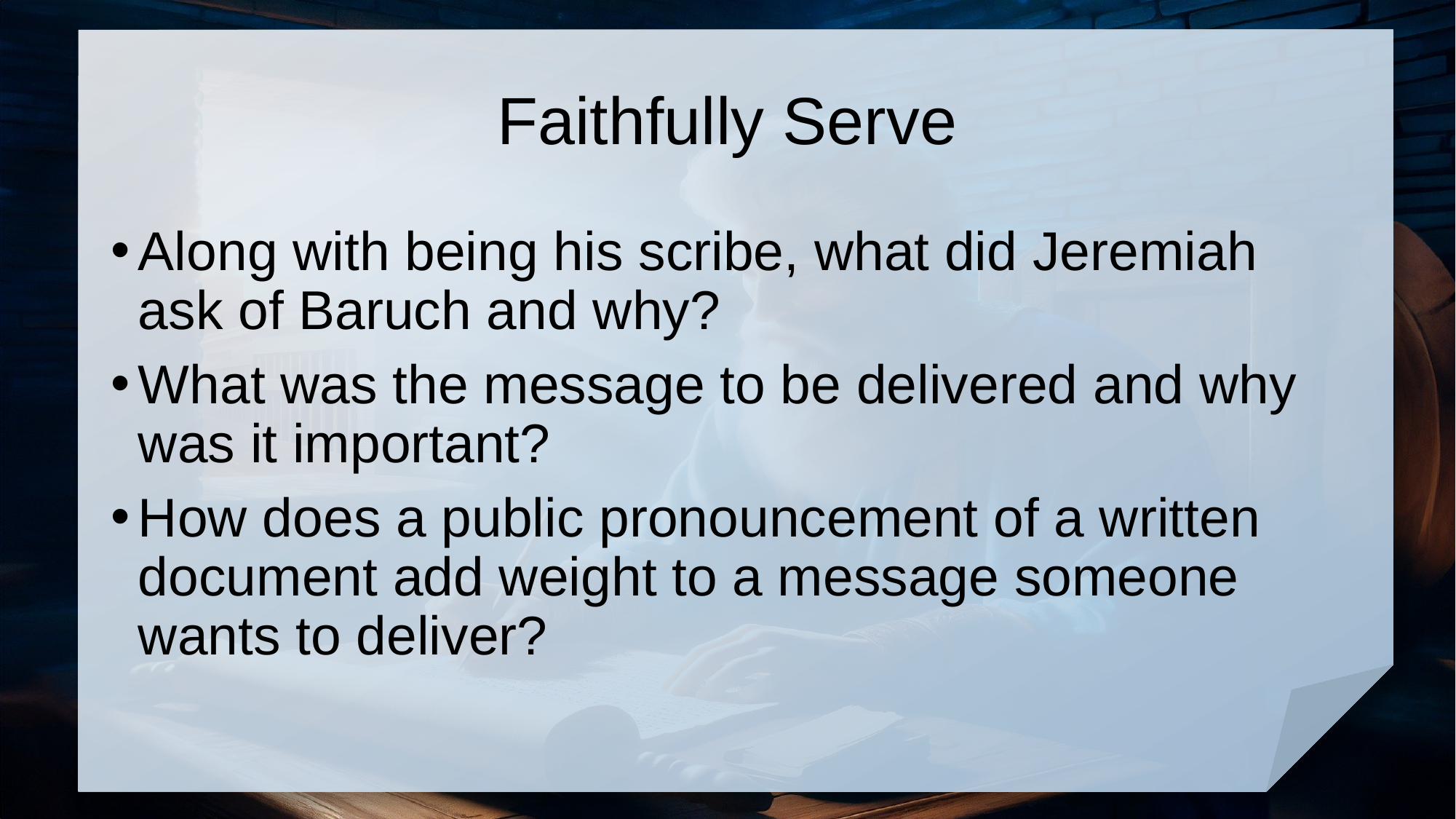

# Faithfully Serve
Along with being his scribe, what did Jeremiah ask of Baruch and why?
What was the message to be delivered and why was it important?
How does a public pronouncement of a written document add weight to a message someone wants to deliver?